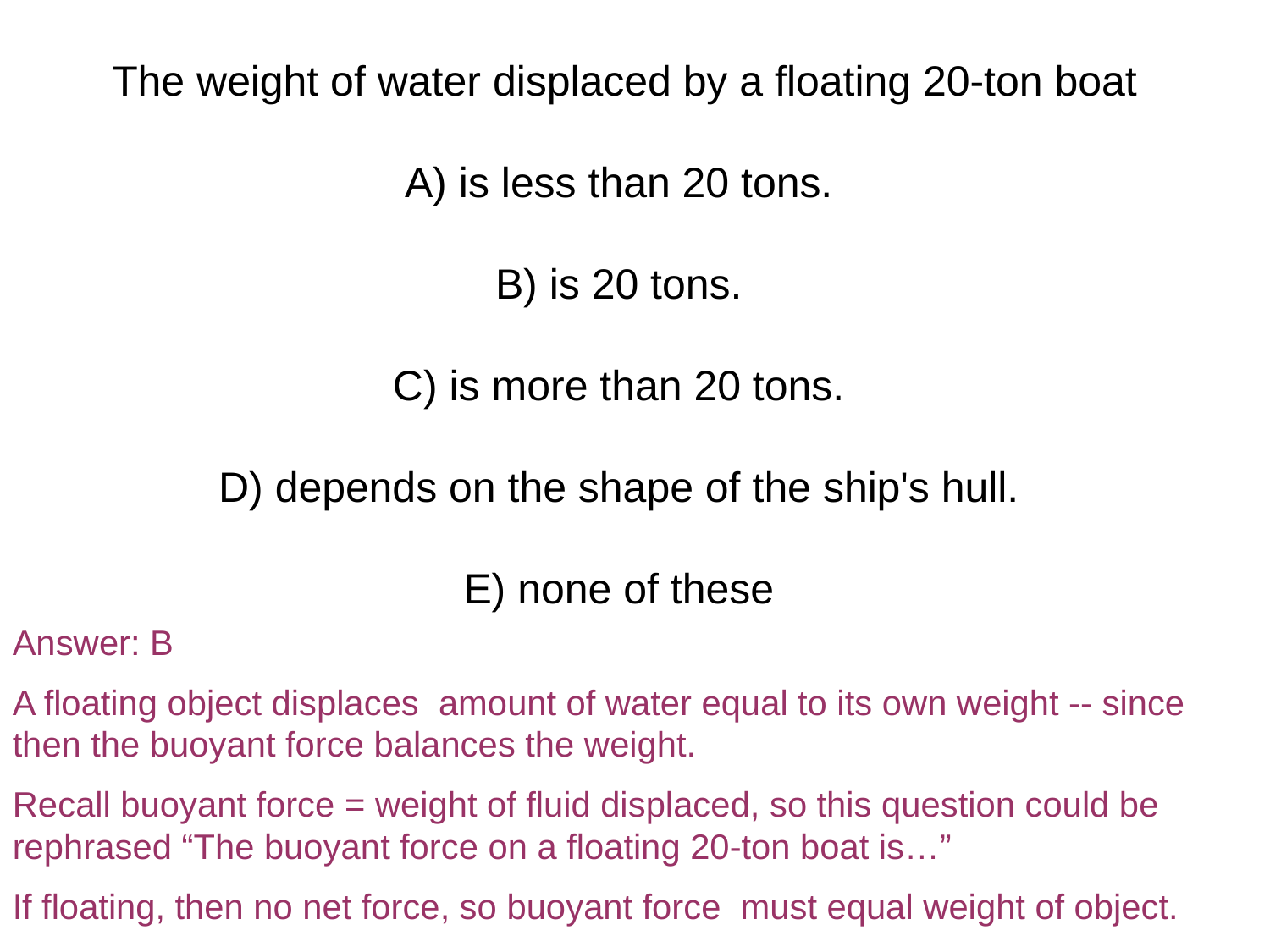

The weight of water displaced by a floating 20-ton boat

A) is less than 20 tons.

B) is 20 tons.

C) is more than 20 tons.

D) depends on the shape of the ship's hull.

E) none of these
Answer: B
A floating object displaces  amount of water equal to its own weight -- since then the buoyant force balances the weight.
Recall buoyant force = weight of fluid displaced, so this question could be rephrased “The buoyant force on a floating 20-ton boat is…”
If floating, then no net force, so buoyant force  must equal weight of object.